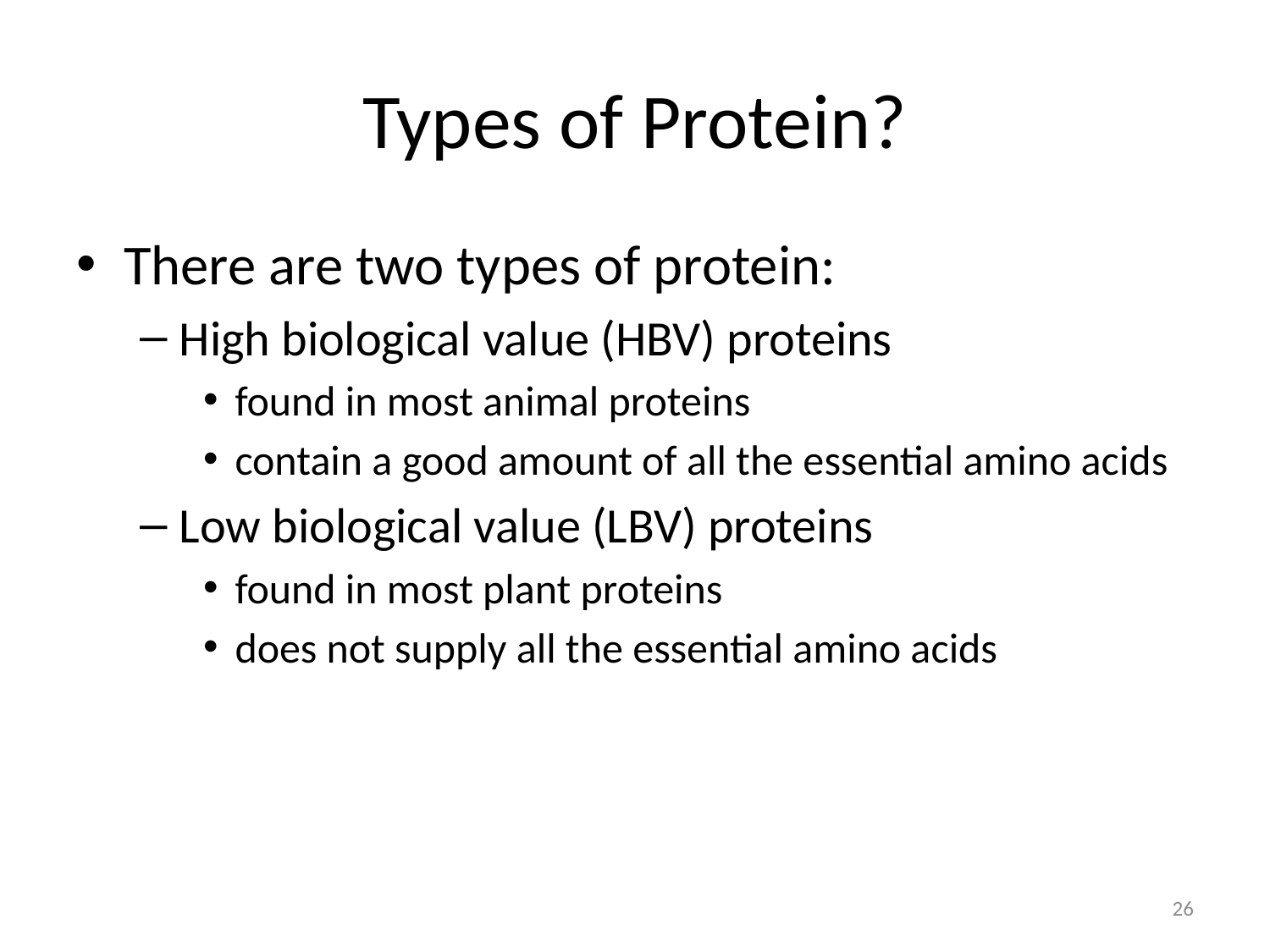

# Types of Protein?
There are two types of protein:
High biological value (HBV) proteins
found in most animal proteins
contain a good amount of all the essential amino acids
Low biological value (LBV) proteins
found in most plant proteins
does not supply all the essential amino acids

26